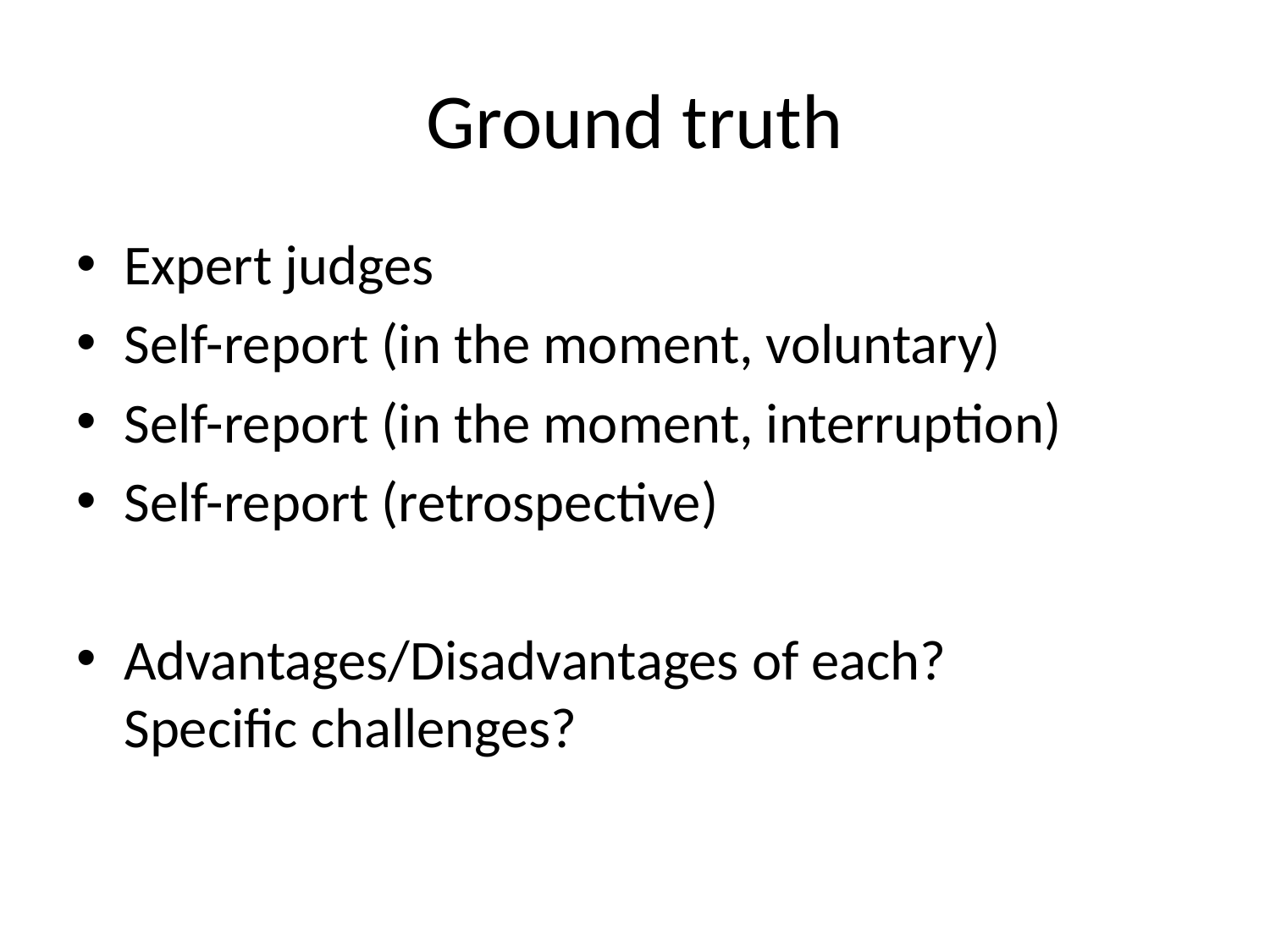

# Ground truth
Expert judges
Self-report (in the moment, voluntary)
Self-report (in the moment, interruption)
Self-report (retrospective)

Advantages/Disadvantages of each?
Specific challenges?